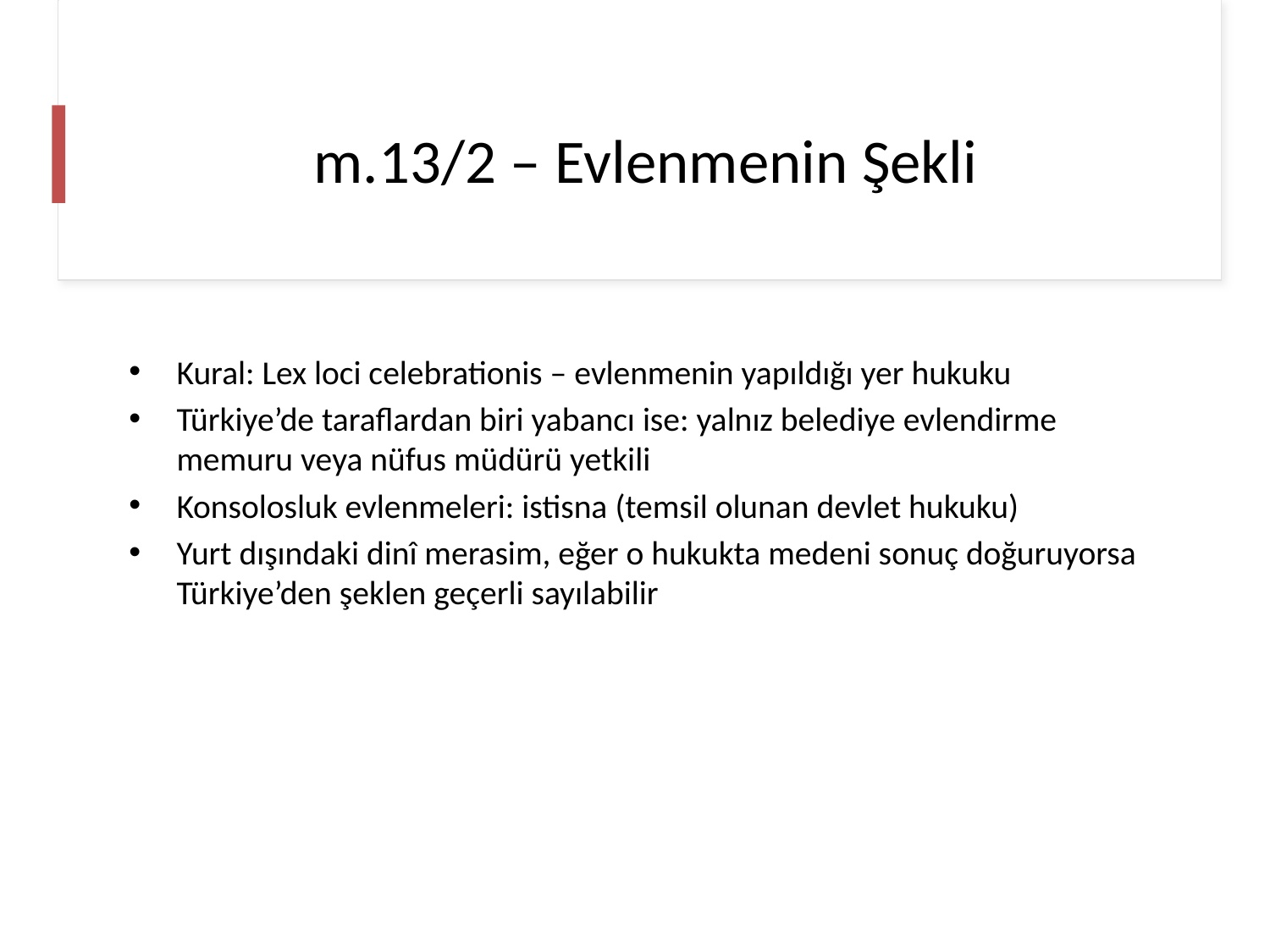

# m.13/2 – Evlenmenin Şekli

Kural: Lex loci celebrationis – evlenmenin yapıldığı yer hukuku
Türkiye’de taraflardan biri yabancı ise: yalnız belediye evlendirme memuru veya nüfus müdürü yetkili
Konsolosluk evlenmeleri: istisna (temsil olunan devlet hukuku)
Yurt dışındaki dinî merasim, eğer o hukukta medeni sonuç doğuruyorsa Türkiye’den şeklen geçerli sayılabilir